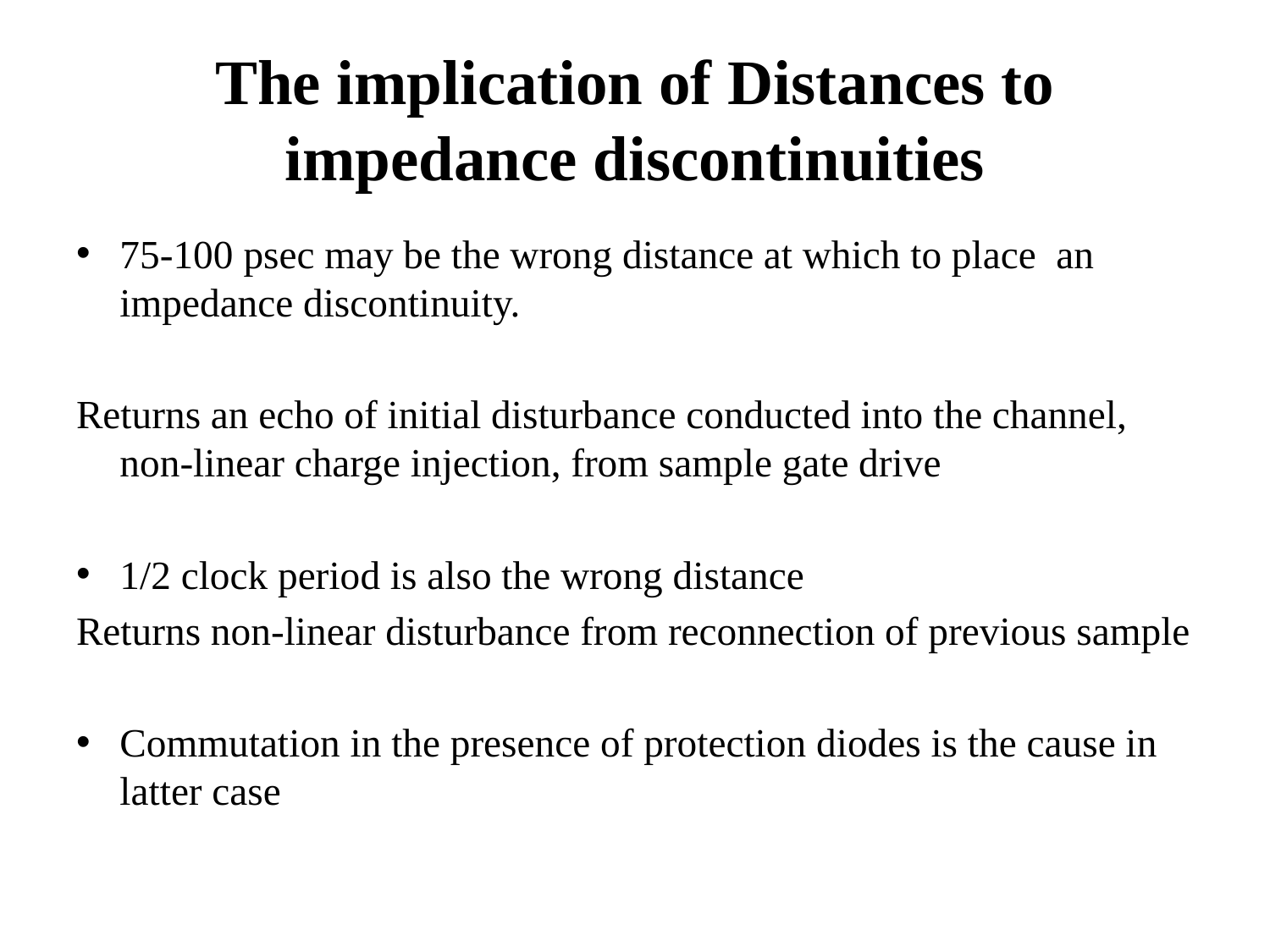

# The implication of Distances to impedance discontinuities
75-100 psec may be the wrong distance at which to place  an impedance discontinuity.

Returns an echo of initial disturbance conducted into the channel, non-linear charge injection, from sample gate drive

1/2 clock period is also the wrong distance
Returns non-linear disturbance from reconnection of previous sample

Commutation in the presence of protection diodes is the cause in latter case